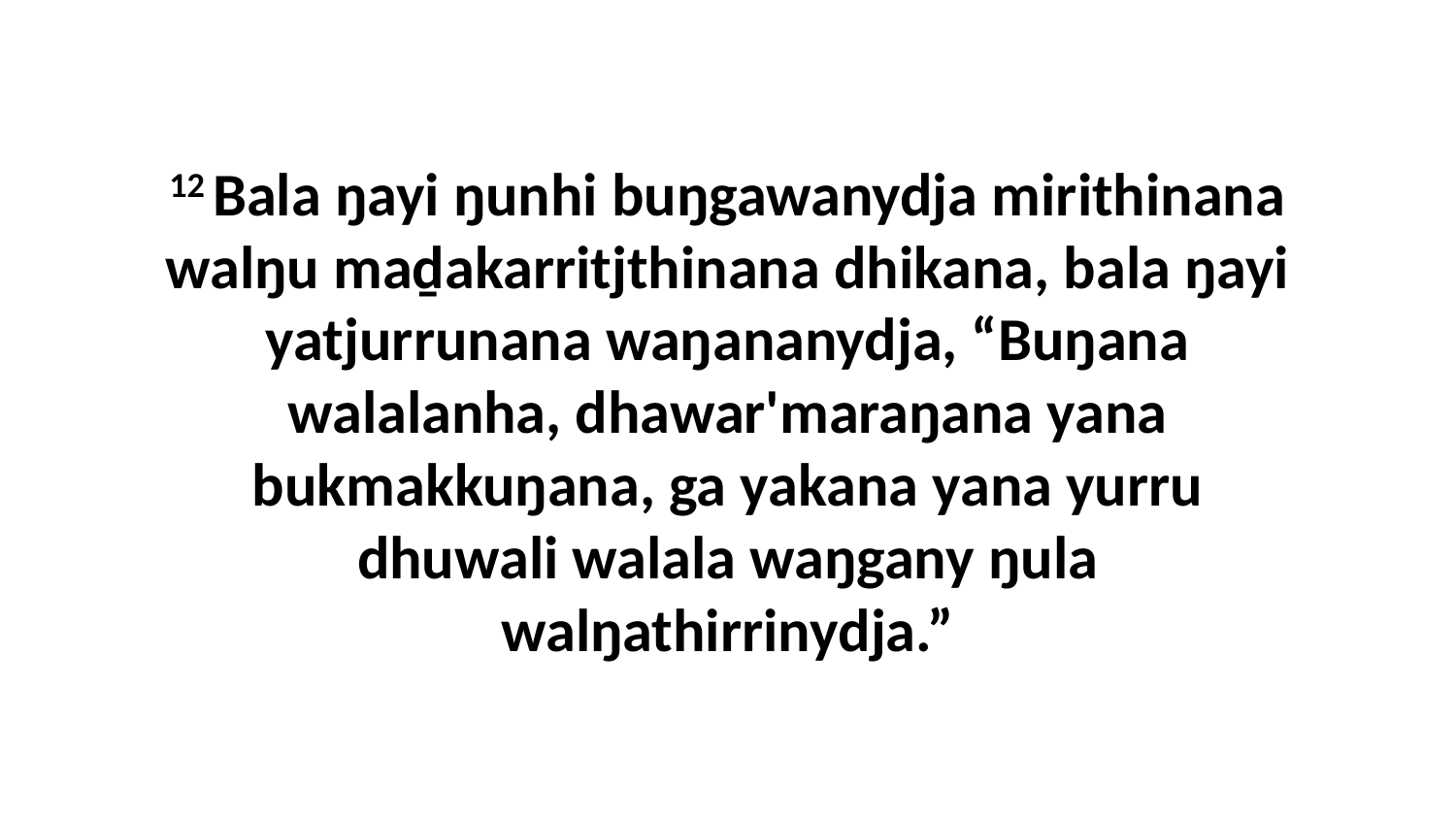

12 Bala ŋayi ŋunhi buŋgawanydja mirithinana walŋu maḏakarritjthinana dhikana, bala ŋayi yatjurrunana waŋananydja, “Buŋana walalanha, dhawar'maraŋana yana bukmakkuŋana, ga yakana yana yurru dhuwali walala waŋgany ŋula walŋathirrinydja.”